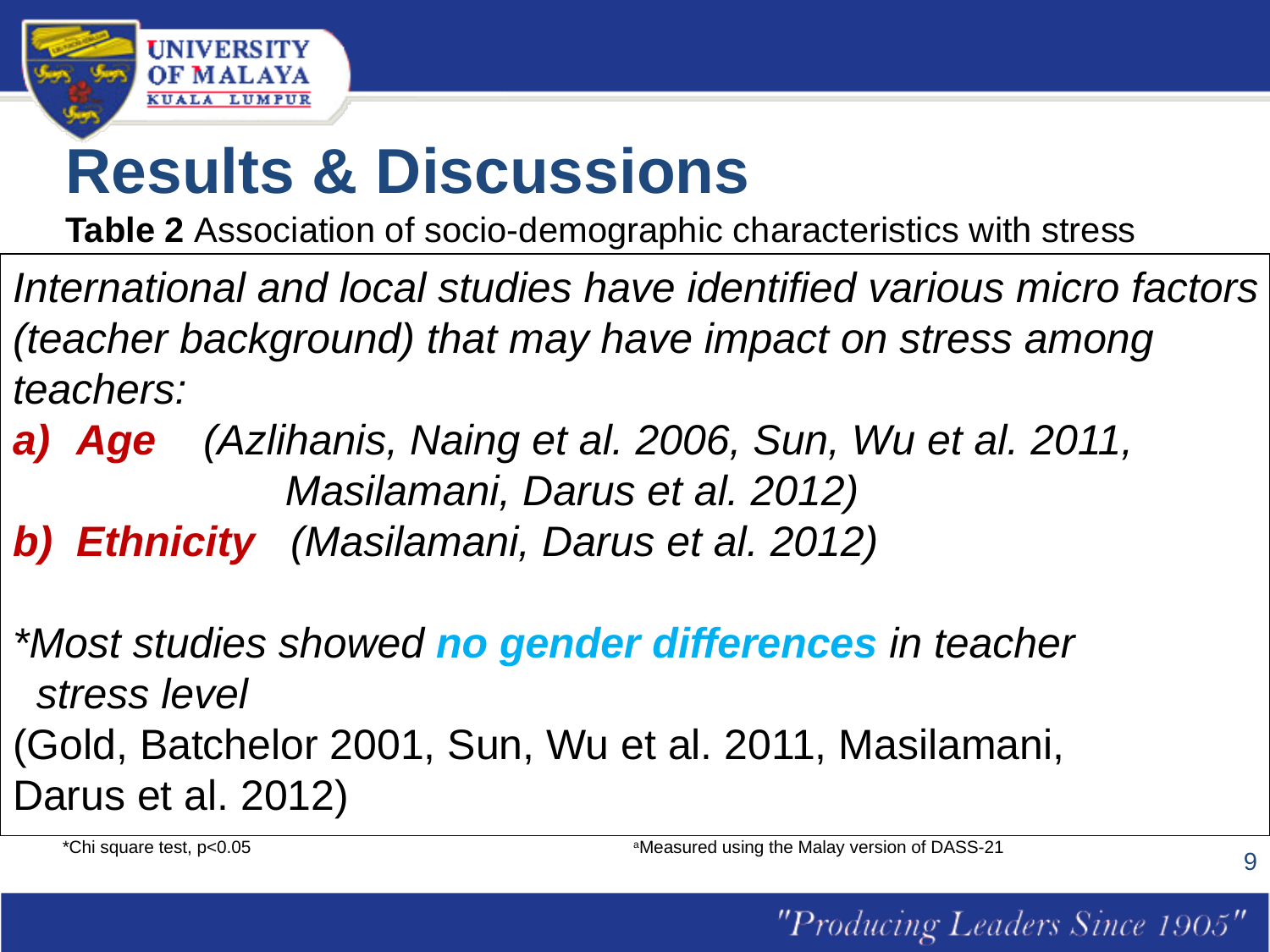

# Results & Discussions
Table 2 Association of socio-demographic characteristics with stress among secondary school teachers

International and local studies have identified various micro factors
(teacher background) that may have impact on stress among
teachers:
Age	(Azlihanis, Naing et al. 2006, Sun, Wu et al. 2011,
                       Masilamani, Darus et al. 2012)
Ethnicity   (Masilamani, Darus et al. 2012)

*Most studies showed no gender differences in teacher
  stress level
(Gold, Batchelor 2001, Sun, Wu et al. 2011, Masilamani,
Darus et al. 2012)
| Characteristics |  | Stressa |  | P-value |
| --- | --- | --- | --- | --- |
|  |  | Yes, n (%) N=453 | No, n (%) N=1940 |  |
| Sex | Male | 54 (17.4) | 257 (82.6) | 0.450 |
|  | Female | 399 (19.2) | 1683 (80.8) |  |
| Age group (years)\* | 20 -29 | 51 (30.4) | 117 (69.6) | <0.001 |
|  | 30 – 39 | 135 (20.5) | 522 (79.5) |  |
|  | 40 – 49 | 197 (18.3) | 882 (81.7) |  |
|  | ≥50 | 68 (14.5) | 400 (85.5) |  |
| Ethnic group\* | Malay | 347 (17.2) | 1667 (82.8) | <0.001 |
|  | Chinese | 64 (30.6) | 145 (69.4) |  |
|  | Indian | 35 (24.0) | 111 (76.0) |  |
|  | Others | 7 (29.2) | 17 (70.8) |  |
| \*Chi square test, p<0.05 aMeasured using the Malay version of DASS-21 |  |  |  |  |
| Characteristics |  | Stressa |  | P-value |
| --- | --- | --- | --- | --- |
|  |  | Yes, n (%) N=453 | No, n (%) N=1940 |  |
| Marital status\* | Single/Widow/Divorced | 70 (27.7) | 183 (72.3) | <0.001 |
|  | Married | 378 (17.8) | 1748 (82.2) |  |
| Highest educational level\* | Diploma | 9 (11.4) | 70 (88.6) | 0.031 |
|  | Degree | 402 (19.8) | 1626 (80.2) |  |
|  | Master/PhD | 42 (14.9) | 240 (85.1) |  |
| BMI | Underweight | 19 (23.2) | 63 (76.8) | 0.555 |
|  | Normal weight | 110 (20.4) | 430 (79.6) |  |
|  | Overweight | 174 (18.5) | 767 (81.5) |  |
|  | Obese | 150 (18.2) | 674 (81.8) |  |
| \*Chi square test, p<0.05 aMeasured using the Malay version of DASS-21 |  |  |  |  |
9